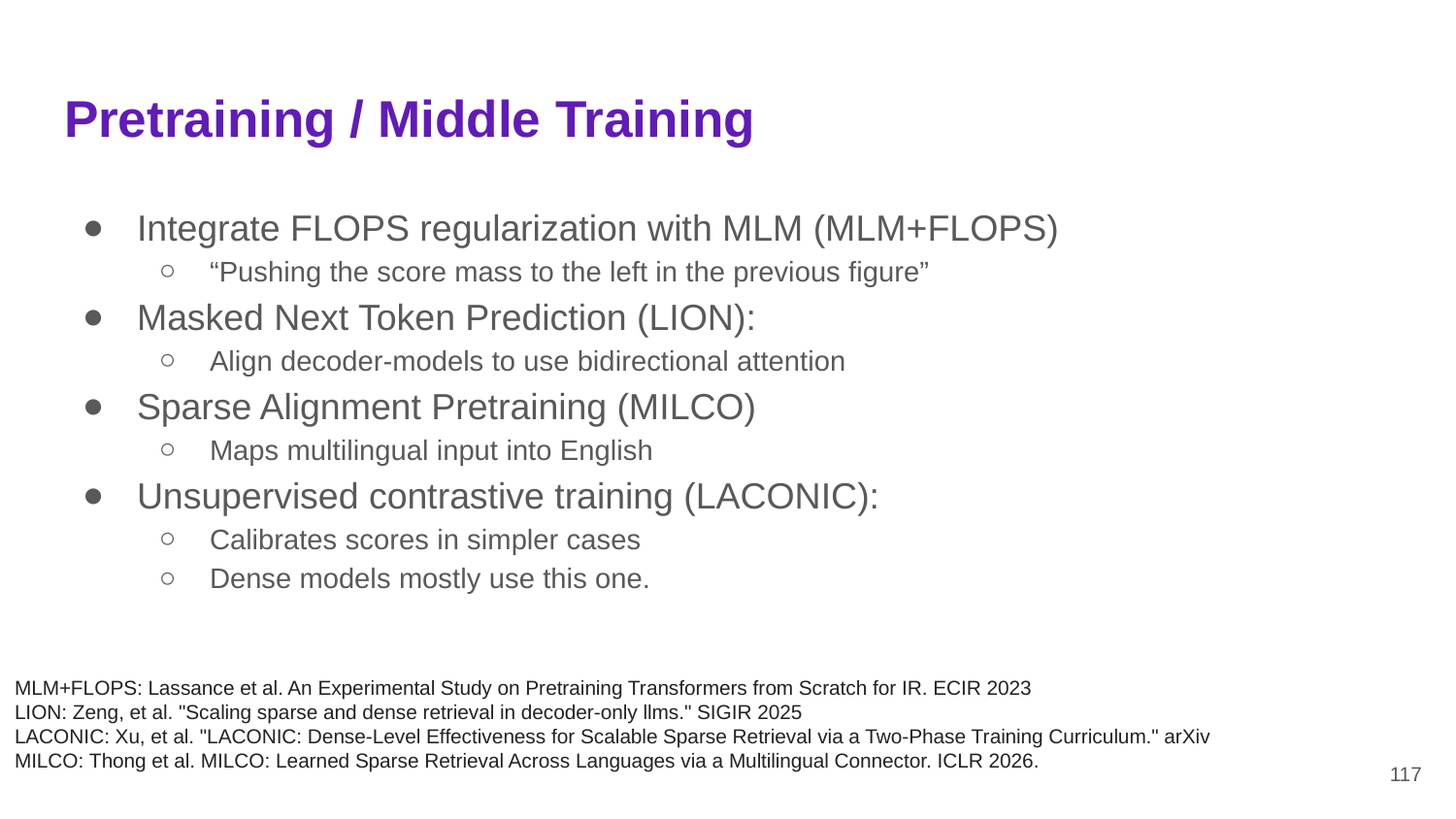

# Pretraining / Middle Training
Integrate FLOPS regularization with MLM (MLM+FLOPS)
“Pushing the score mass to the left in the previous figure”
Masked Next Token Prediction (LION):
Align decoder-models to use bidirectional attention
Sparse Alignment Pretraining (MILCO)
Maps multilingual input into English
Unsupervised contrastive training (LACONIC):
Calibrates scores in simpler cases
Dense models mostly use this one.
MLM+FLOPS: Lassance et al. An Experimental Study on Pretraining Transformers from Scratch for IR. ECIR 2023
LION: Zeng, et al. "Scaling sparse and dense retrieval in decoder-only llms." SIGIR 2025
LACONIC: Xu, et al. "LACONIC: Dense-Level Effectiveness for Scalable Sparse Retrieval via a Two-Phase Training Curriculum." arXiv
MILCO: Thong et al. MILCO: Learned Sparse Retrieval Across Languages via a Multilingual Connector. ICLR 2026.

117